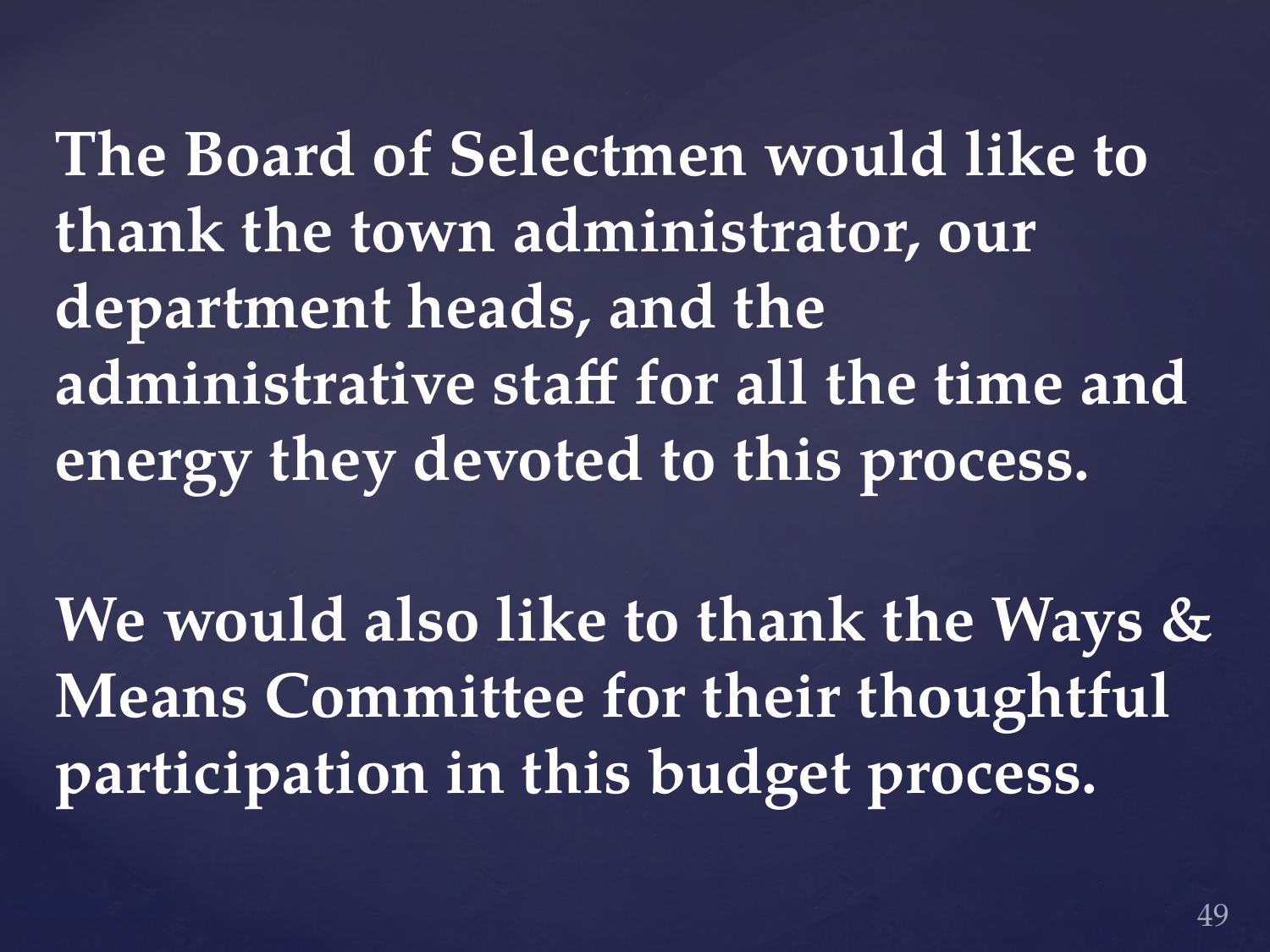

The Board of Selectmen would like to thank the town administrator, our department heads, and the administrative staff for all the time and energy they devoted to this process.

We would also like to thank the Ways & Means Committee for their thoughtful participation in this budget process.

49